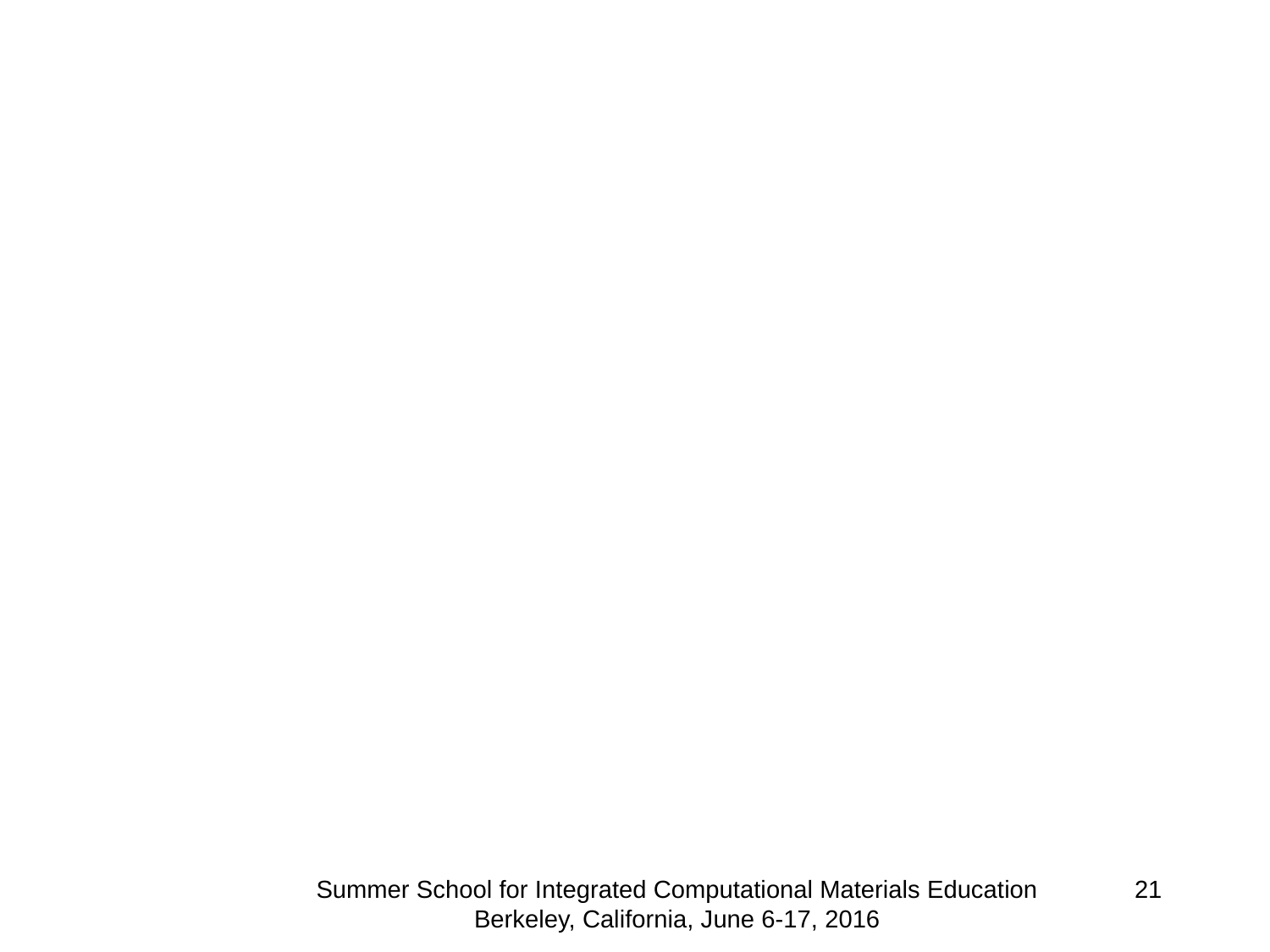

Summer School for Integrated Computational Materials Education Berkeley, California, June 6-17, 2016
21